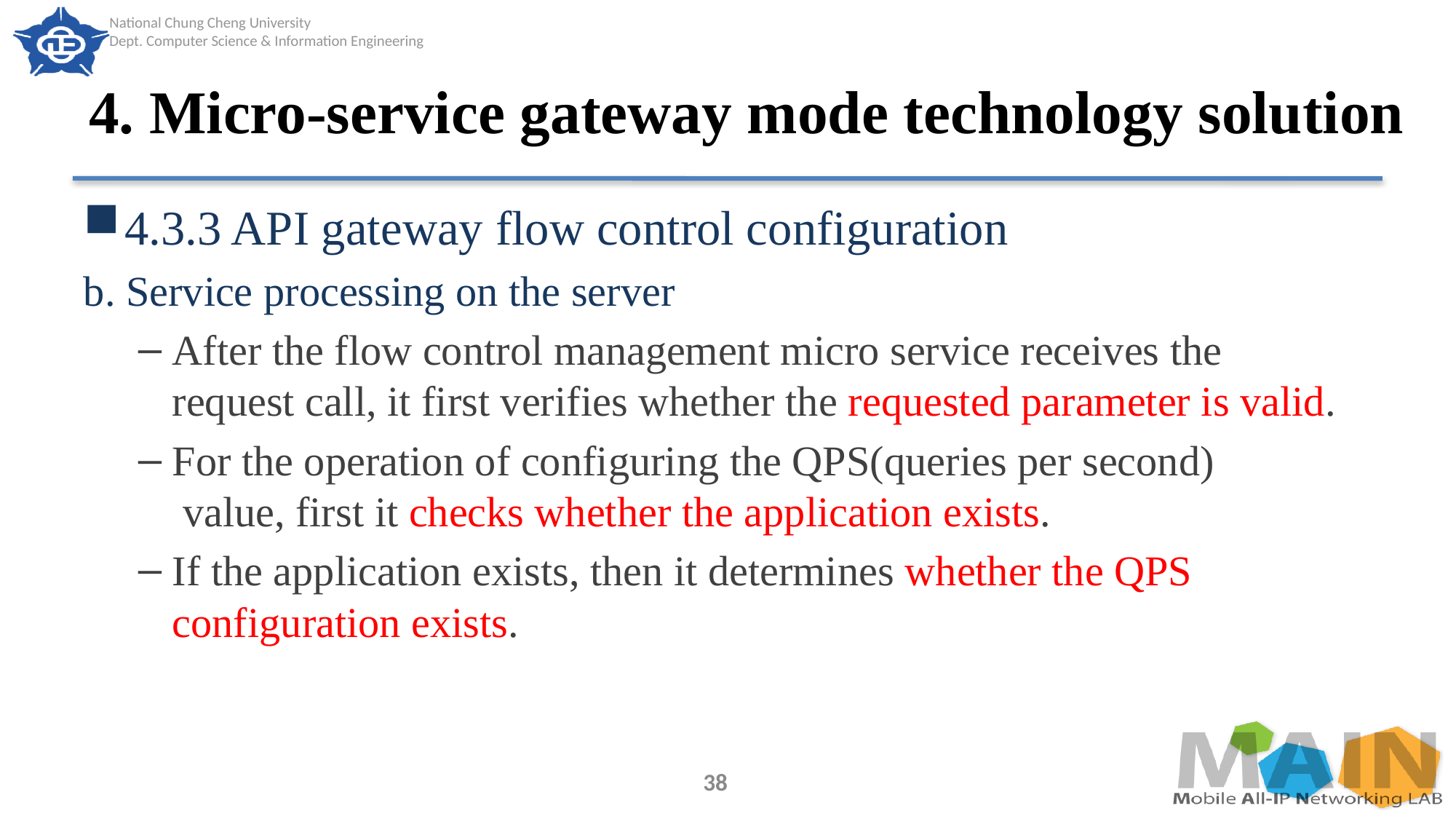

# 4. Micro-service gateway mode technology solution
4.3.3 API gateway flow control configuration
b. Service processing on the server
After the flow control management micro service receives the request call, it first verifies whether the requested parameter is valid.
For the operation of configuring the QPS(queries per second)
 value, first it checks whether the application exists.
If the application exists, then it determines whether the QPS configuration exists.
38